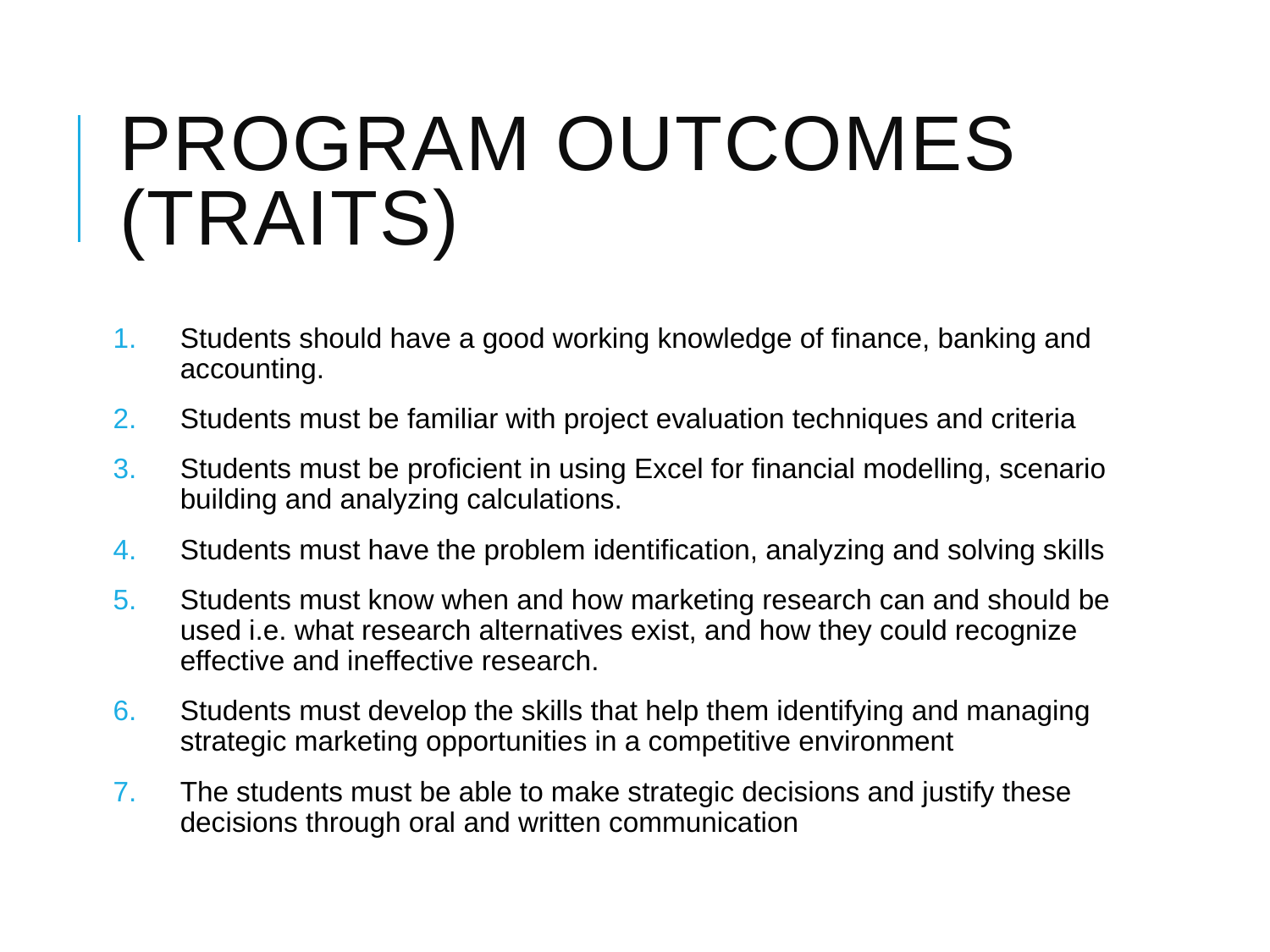

# Program Outcomes (Traits)
Students should have a good working knowledge of finance, banking and accounting.
Students must be familiar with project evaluation techniques and criteria
Students must be proficient in using Excel for financial modelling, scenario building and analyzing calculations.
Students must have the problem identification, analyzing and solving skills
Students must know when and how marketing research can and should be used i.e. what research alternatives exist, and how they could recognize effective and ineffective research.
Students must develop the skills that help them identifying and managing strategic marketing opportunities in a competitive environment
The students must be able to make strategic decisions and justify these decisions through oral and written communication